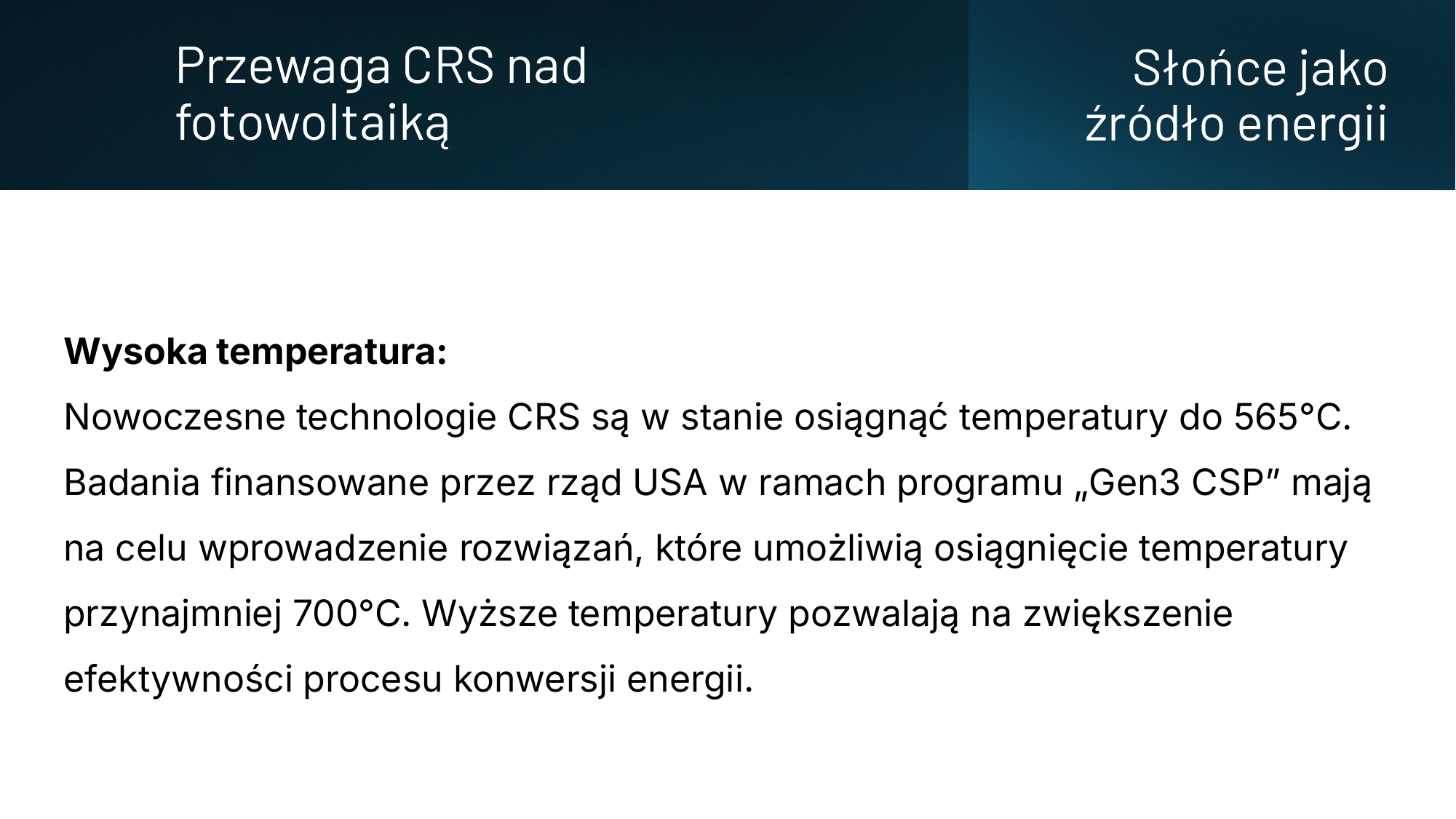

Przewaga CRS nad fotowoltaiką
# Słońce jako źródło energii
Wysoka temperatura:
Nowoczesne technologie CRS są w stanie osiągnąć temperatury do 565°C. Badania finansowane przez rząd USA w ramach programu „Gen3 CSP” mają na celu wprowadzenie rozwiązań, które umożliwią osiągnięcie temperatury przynajmniej 700°C. Wyższe temperatury pozwalają na zwiększenie efektywności procesu konwersji energii.